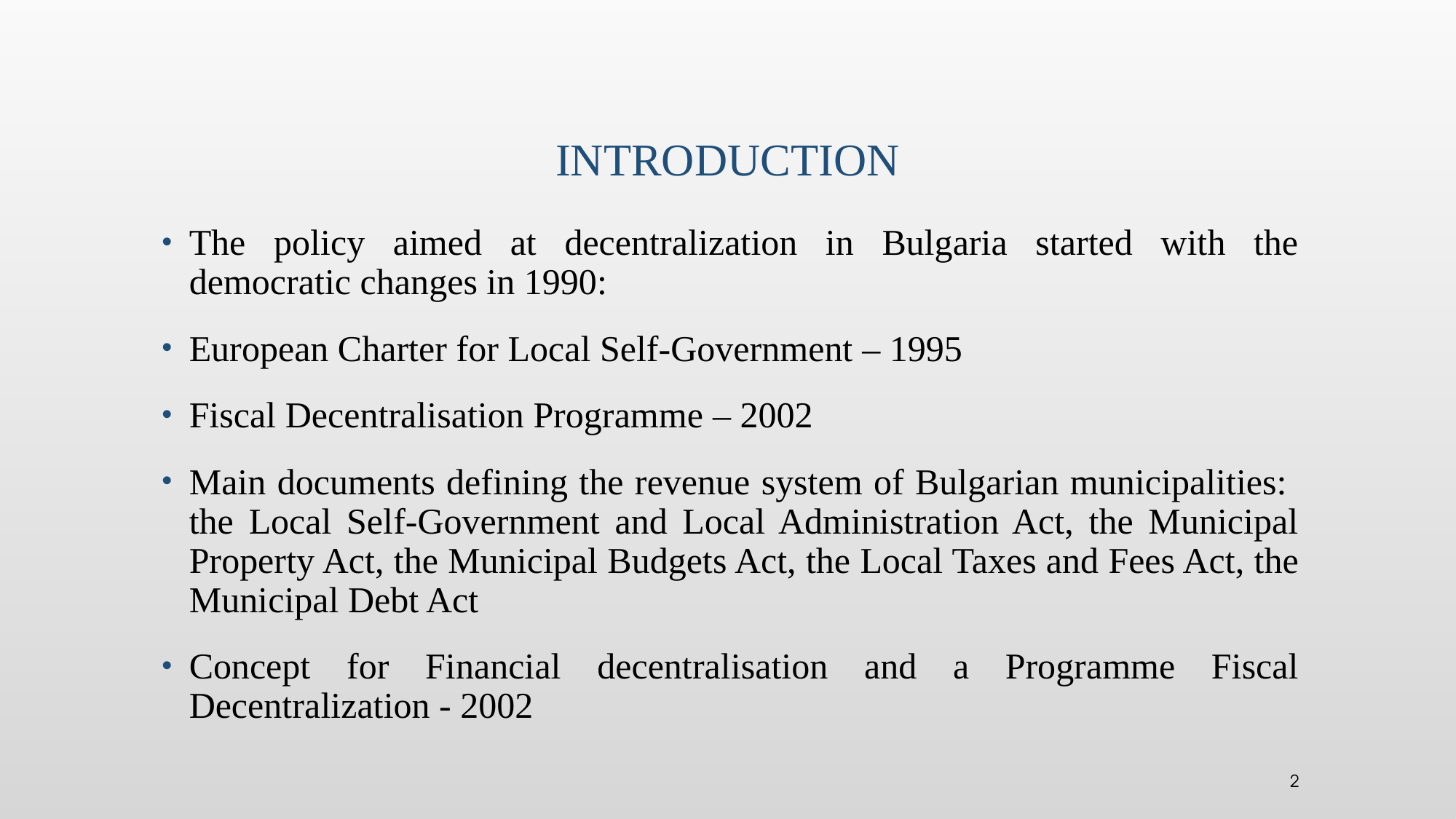

# Introduction
The policy aimed at decentralization in Bulgaria started with the democratic changes in 1990:
European Charter for Local Self-Government – 1995
Fiscal Decentralisation Programme – 2002
Main documents defining the revenue system of Bulgarian municipalities:  the Local Self-Government and Local Administration Act, the Municipal Property Act, the Municipal Budgets Act, the Local Taxes and Fees Act, the Municipal Debt Act
Concept for Financial decentralisation and a Programme Fiscal Decentralization - 2002

2